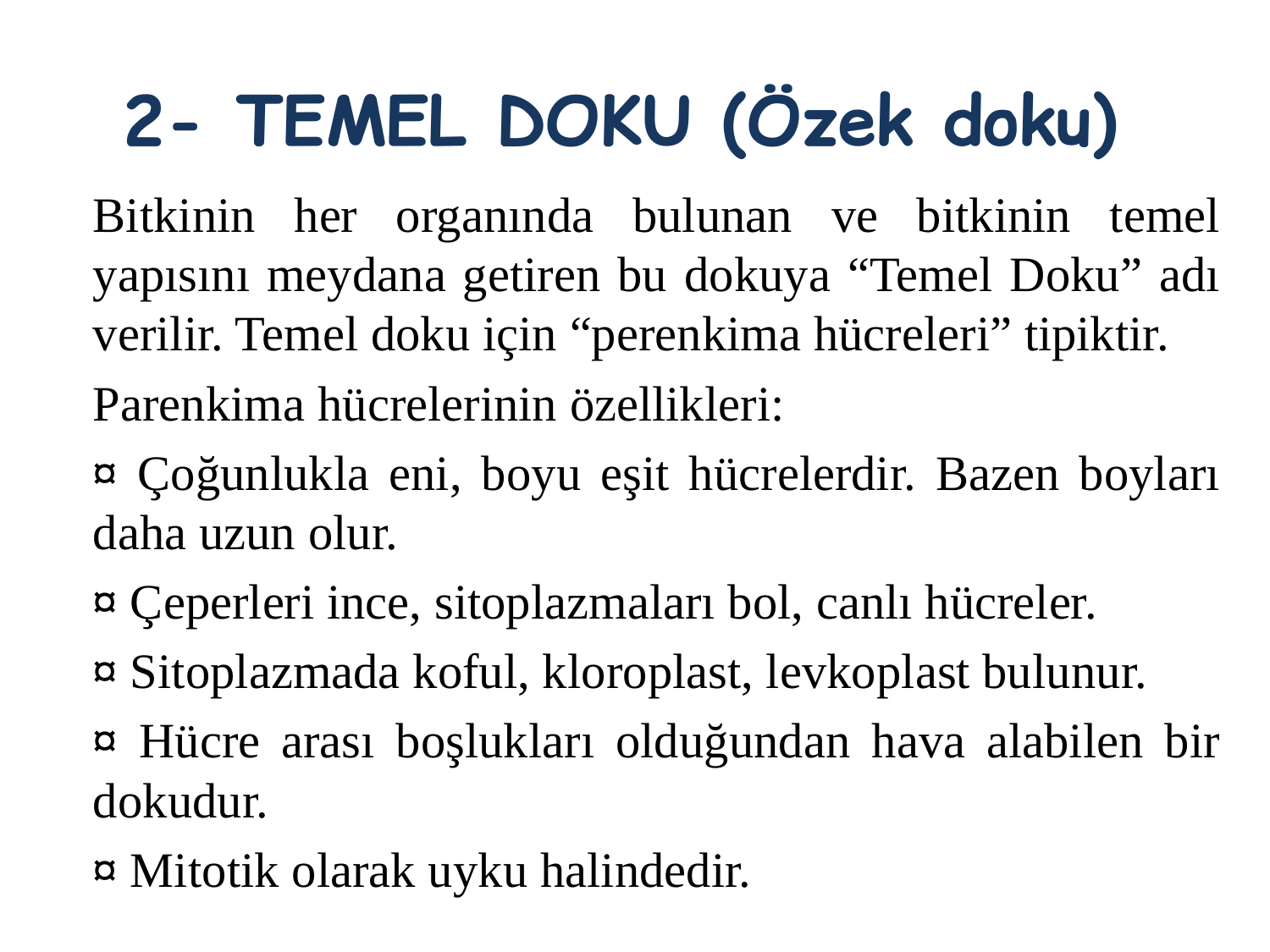

# 2- TEMEL DOKU (Özek doku)
	Bitkinin her organında bulunan ve bitkinin temel yapısını meydana getiren bu dokuya “Temel Doku” adı verilir. Temel doku için “perenkima hücreleri” tipiktir.
	Parenkima hücrelerinin özellikleri:
	¤ Çoğunlukla eni, boyu eşit hücrelerdir. Bazen boyları daha uzun olur.
	¤ Çeperleri ince, sitoplazmaları bol, canlı hücreler.
	¤ Sitoplazmada koful, kloroplast, levkoplast bulunur.
	¤ Hücre arası boşlukları olduğundan hava alabilen bir dokudur.
	¤ Mitotik olarak uyku halindedir.